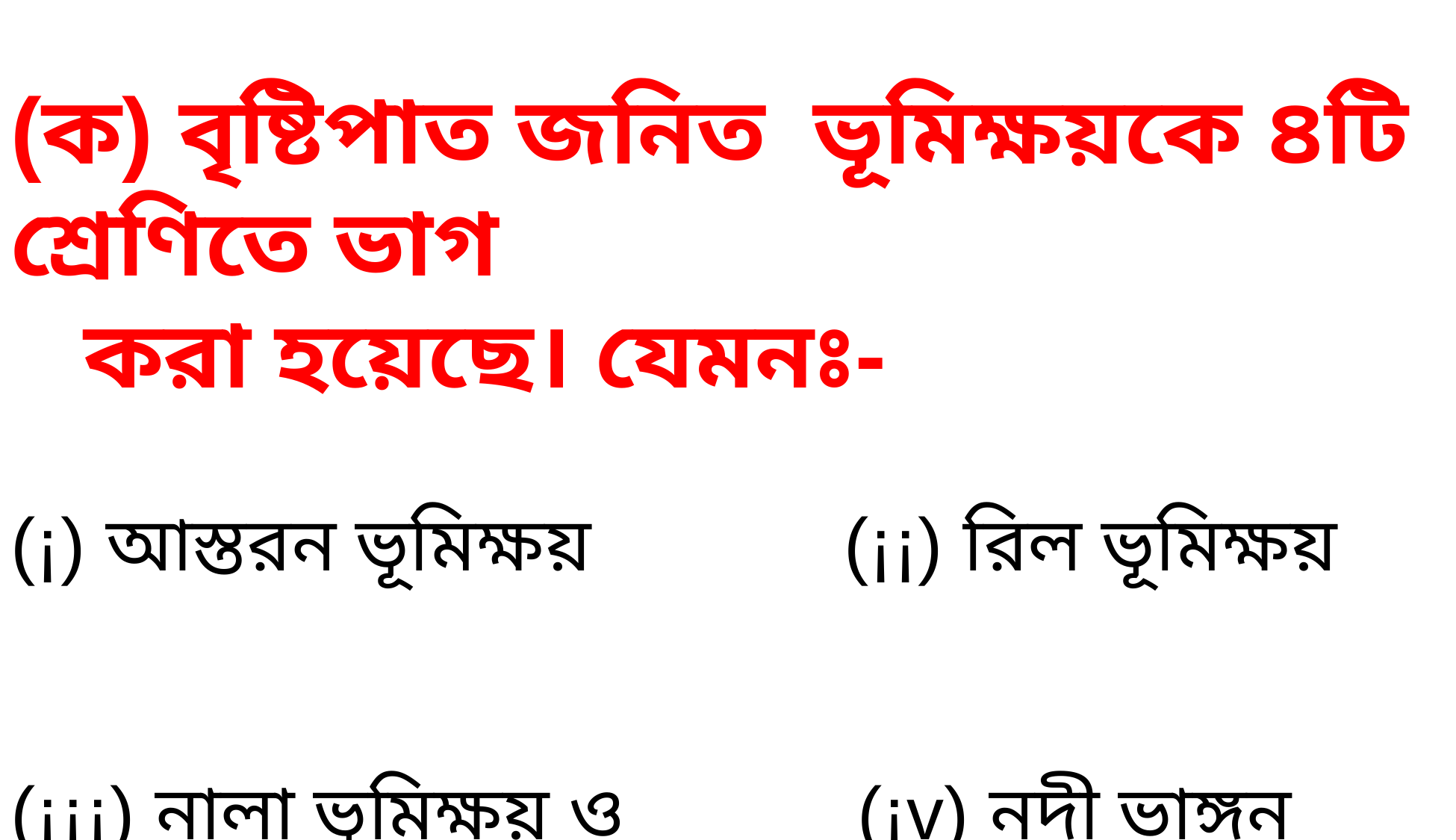

(ক) বৃষ্টিপাত জনিত  ভূমিক্ষয়কে ৪টি শ্রেণিতে ভাগ
   করা হয়েছে। যেমনঃ-

(¡) আস্তরন ভূমিক্ষয়             (¡¡) রিল ভূমিক্ষয়

(¡¡¡) নালা ভূমিক্ষয় ও            (¡v) নদী ভাঙ্গন